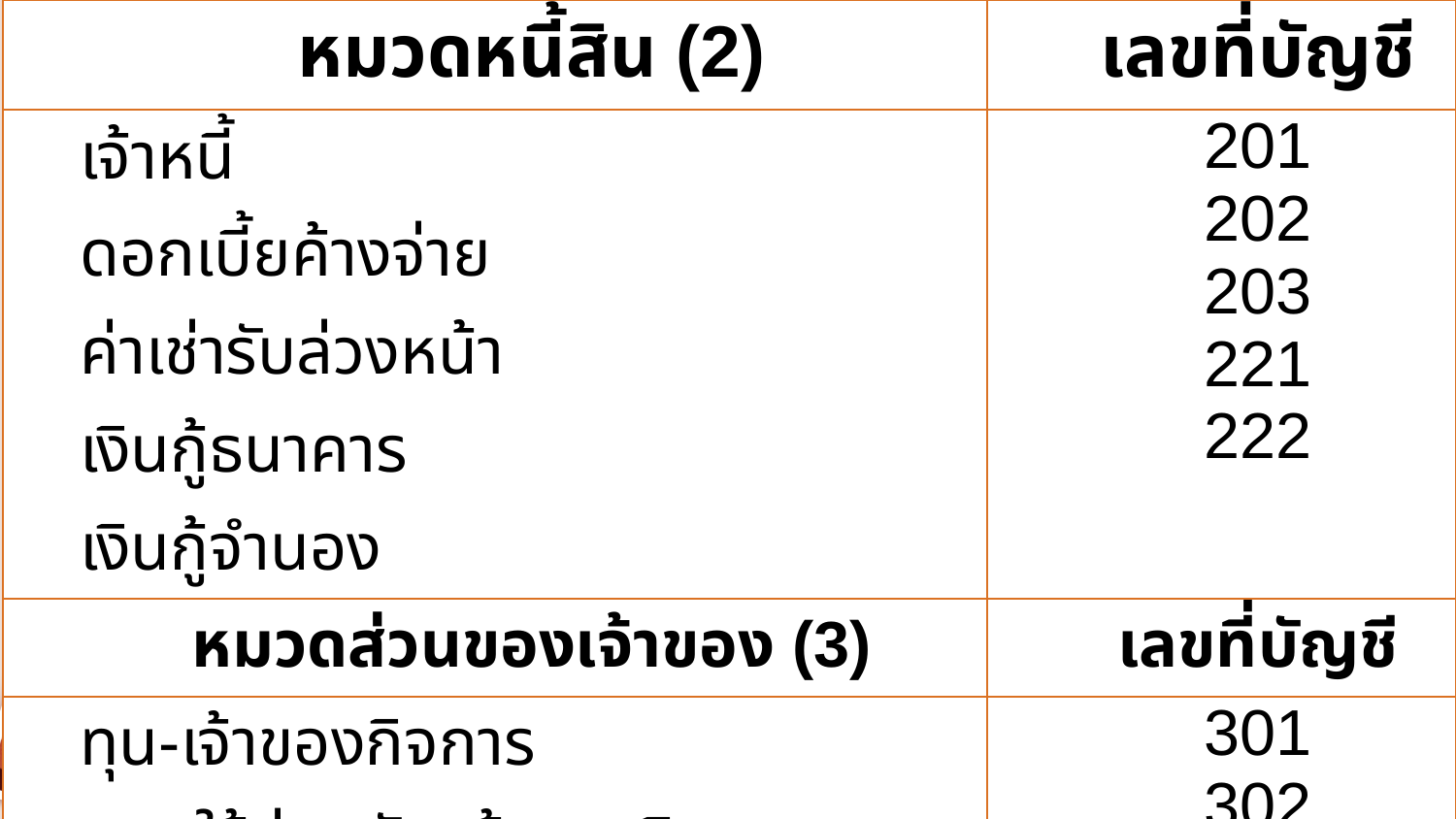

| หมวดหนี้สิน (2) | เลขที่บัญชี |
| --- | --- |
| เจ้าหนี้ ดอกเบี้ยค้างจ่าย ค่าเช่ารับล่วงหน้า เงินกู้ธนาคาร เงินกู้จำนอง | 201 202 203 221 222 |
| หมวดส่วนของเจ้าของ (3) | เลขที่บัญชี |
| ทุน-เจ้าของกิจการ ถอนใช้ส่วนตัว-เจ้าของกิจการ กำไรขาดทุน | 301 302 303 |